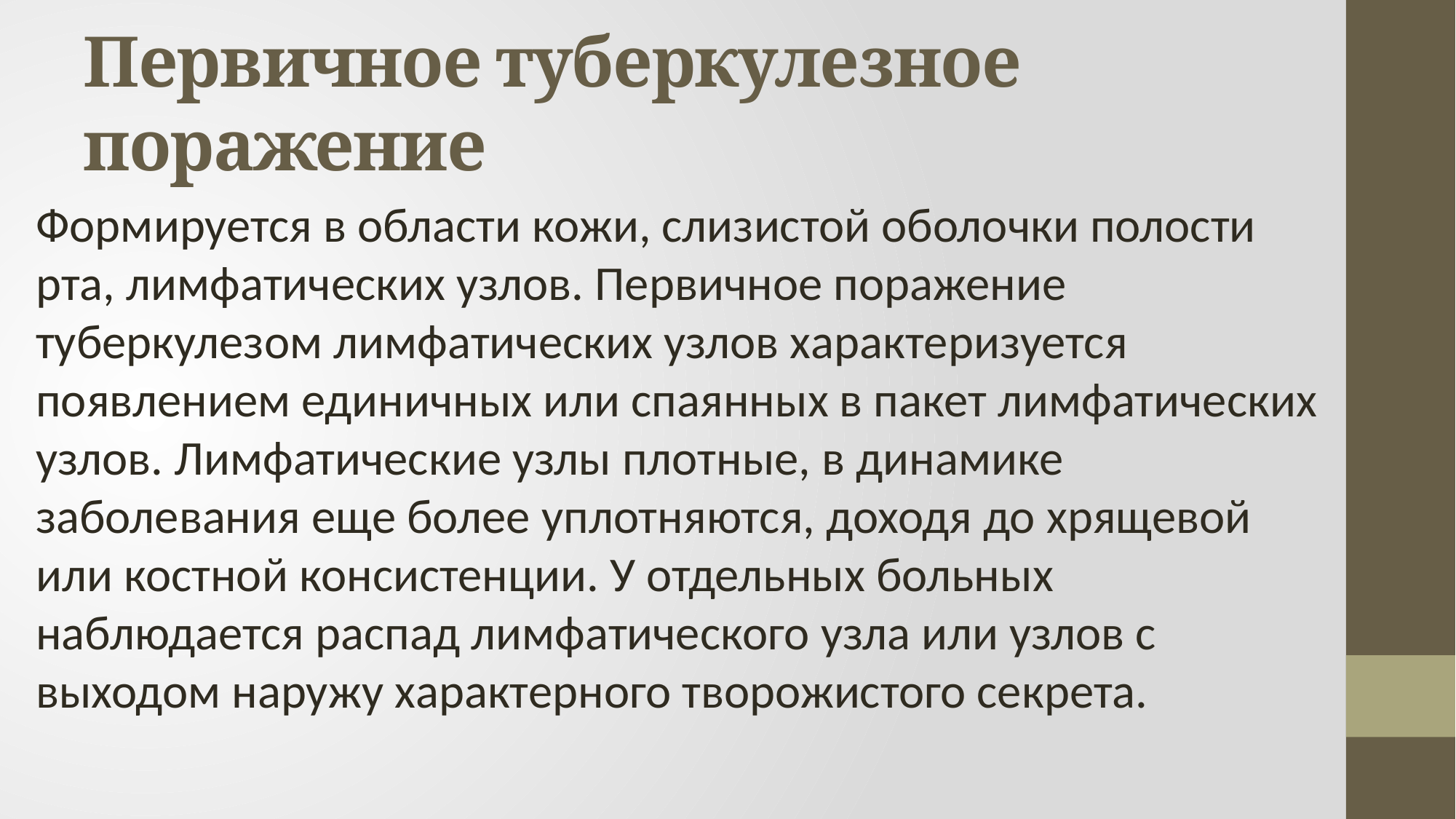

# Первичное туберкулезное поражение
Формируется в области кожи, слизистой оболочки полости рта, лимфатических узлов. Первичное поражение туберкулезом лимфатических узлов характеризуется появлением единичных или спаянных в пакет лимфатических узлов. Лимфатические узлы плотные, в динамике заболевания еще более уплотняются, доходя до хрящевой или костной консистенции. У отдельных больных наблюдается распад лимфатического узла или узлов с выходом наружу характерного творожистого секрета.